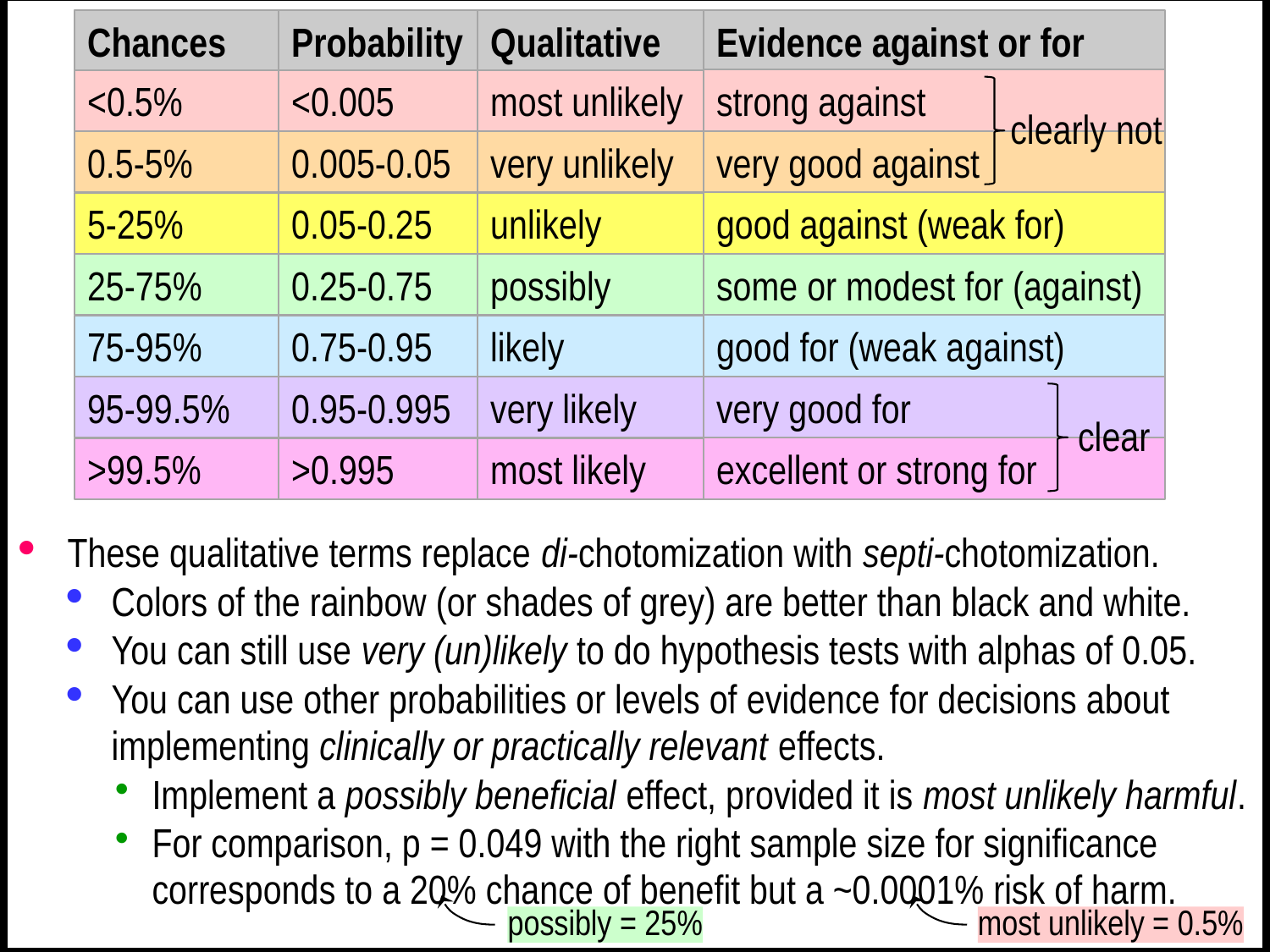

These qualitative terms replace di-chotomization with septi-chotomization.
Colors of the rainbow (or shades of grey) are better than black and white.
You can still use very (un)likely to do hypothesis tests with alphas of 0.05.
You can use other probabilities or levels of evidence for decisions about implementing clinically or practically relevant effects.
Implement a possibly beneficial effect, provided it is most unlikely harmful.
For comparison, p = 0.049 with the right sample size for significance corresponds to a 20% chance of benefit but a ~0.0001% risk of harm.
Chances
Probability
Qualitative
<0.5%
<0.005
most unlikely
Evidence against or for
strong against

clearly not
very good against
0.5-5%
0.005-0.05
very unlikely
good against (weak for)
5-25%
0.05-0.25
unlikely
some or modest for (against)
25-75%
0.25-0.75
possibly
good for (weak against)
75-95%
0.75-0.95
likely
very good for
95-99.5%
0.95-0.995
very likely

clear
excellent or strong for
>99.5%
>0.995
most likely

most unlikely = 0.5%

possibly = 25%